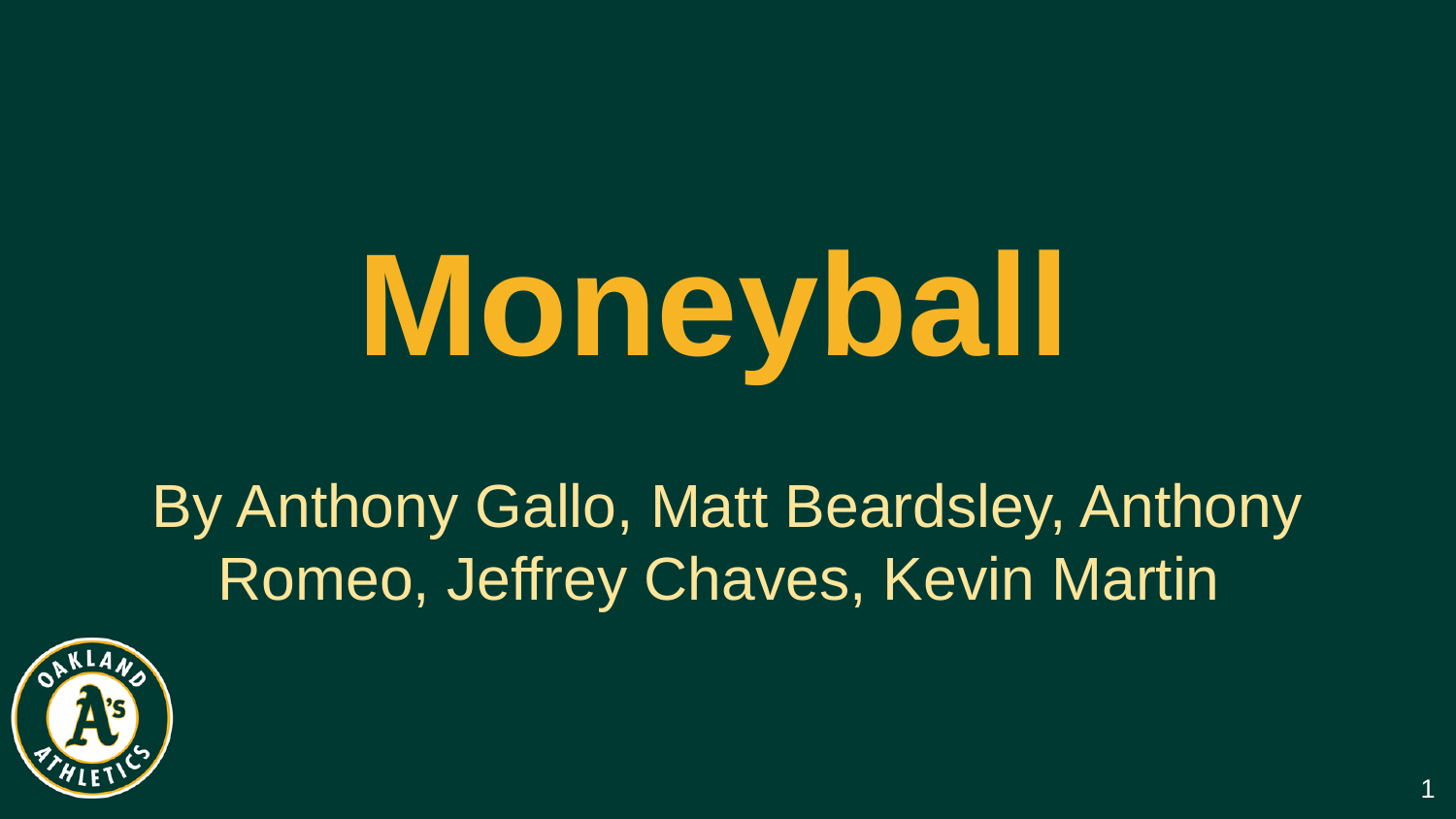

# Moneyball
By Anthony Gallo, Matt Beardsley, Anthony Romeo, Jeffrey Chaves, Kevin Martin
1